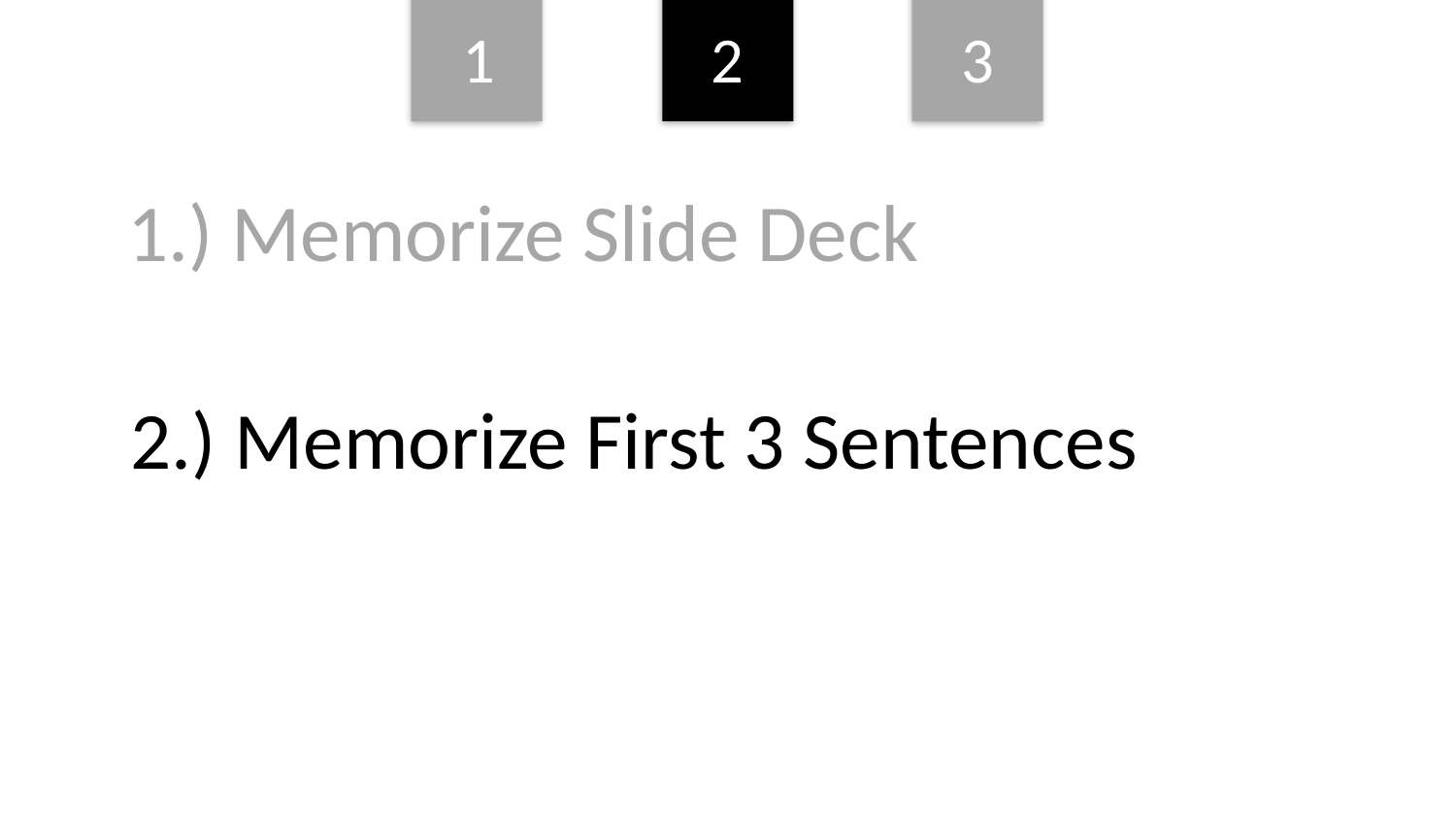

1
2
3
1.) Memorize Slide Deck
2.) Memorize First 3 Sentences